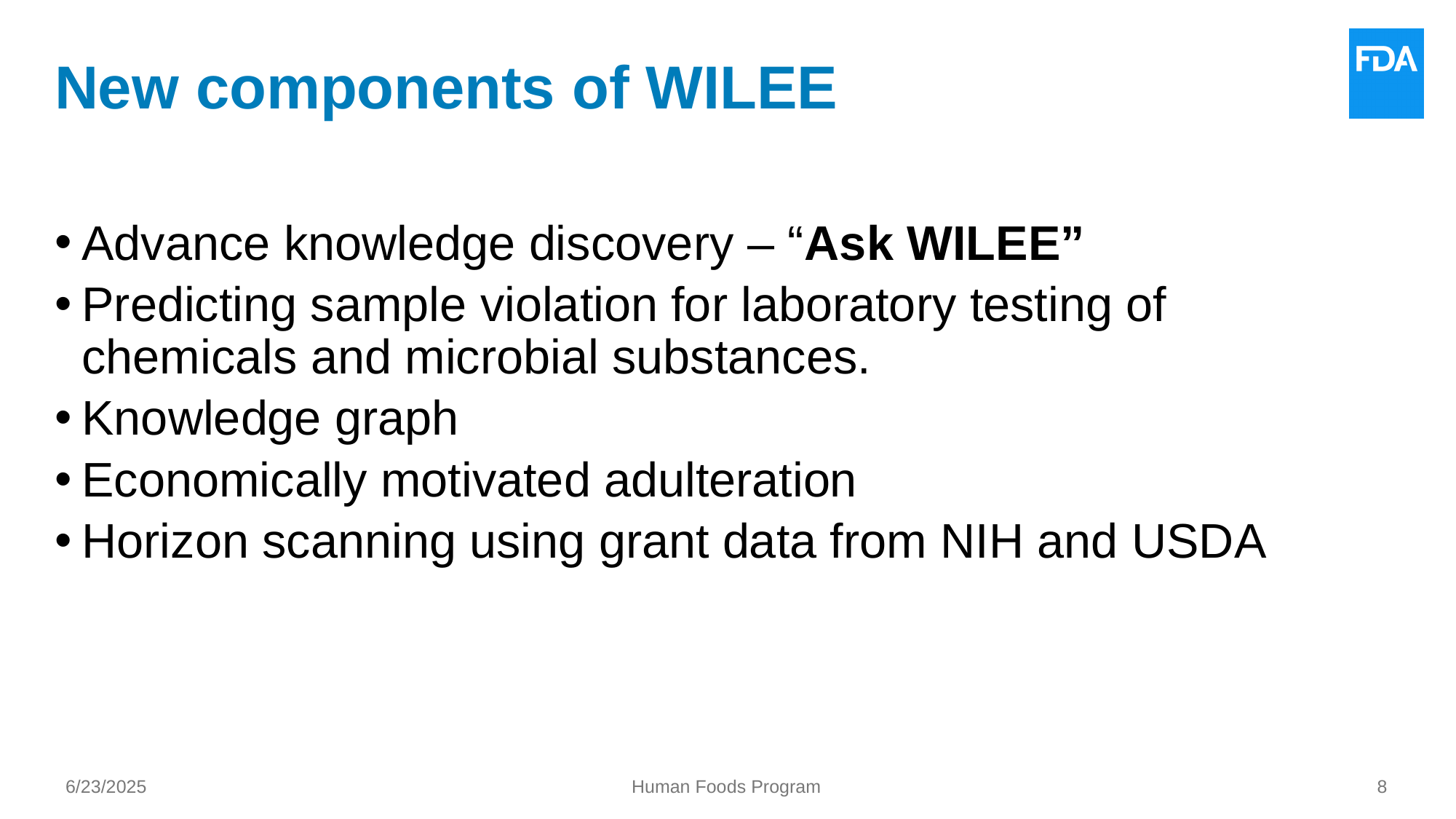

# New components of WILEE
Advance knowledge discovery – “Ask WILEE”
Predicting sample violation for laboratory testing of chemicals and microbial substances.
Knowledge graph
Economically motivated adulteration
Horizon scanning using grant data from NIH and USDA
6/23/2025
Human Foods Program
8